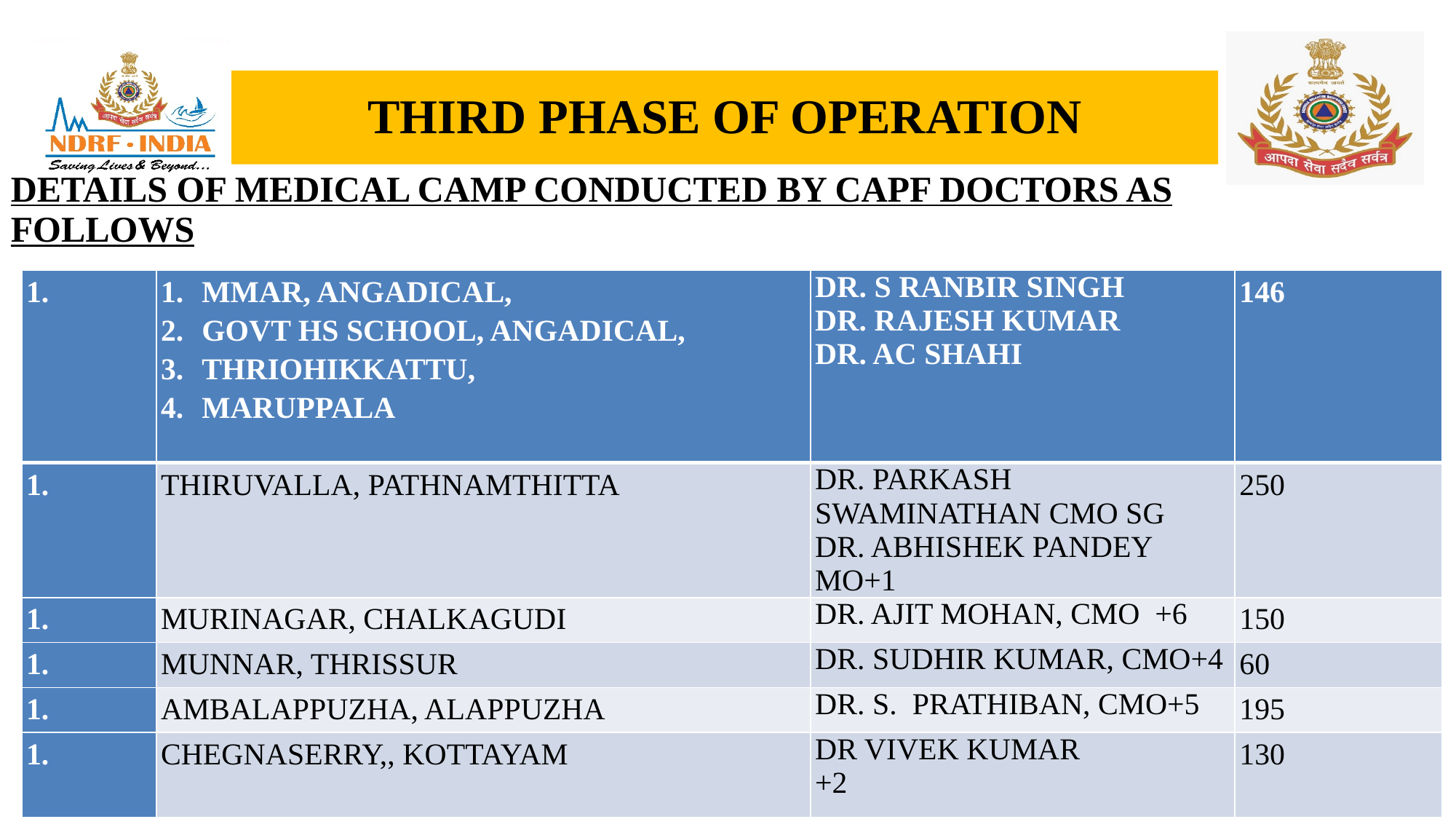

# THIRD PHASE OF OPERATION
DETAILS OF MEDICAL CAMP CONDUCTED BY CAPF DOCTORS AS FOLLOWS

|  | MMAR, ANGADICAL, GOVT HS SCHOOL, ANGADICAL, THRIOHIKKATTU, MARUPPALA | DR. S RANBIR SINGH DR. RAJESH KUMAR DR. AC SHAHI | 146 |
| --- | --- | --- | --- |
|  | THIRUVALLA, PATHNAMTHITTA | DR. PARKASH SWAMINATHAN CMO SG DR. ABHISHEK PANDEY MO+1 | 250 |
|  | MURINAGAR, CHALKAGUDI | DR. AJIT MOHAN, CMO +6 | 150 |
|  | MUNNAR, THRISSUR | DR. SUDHIR KUMAR, CMO+4 | 60 |
|  | AMBALAPPUZHA, ALAPPUZHA | DR. S. PRATHIBAN, CMO+5 | 195 |
|  | CHEGNASERRY,, KOTTAYAM | DR VIVEK KUMAR +2 | 130 |